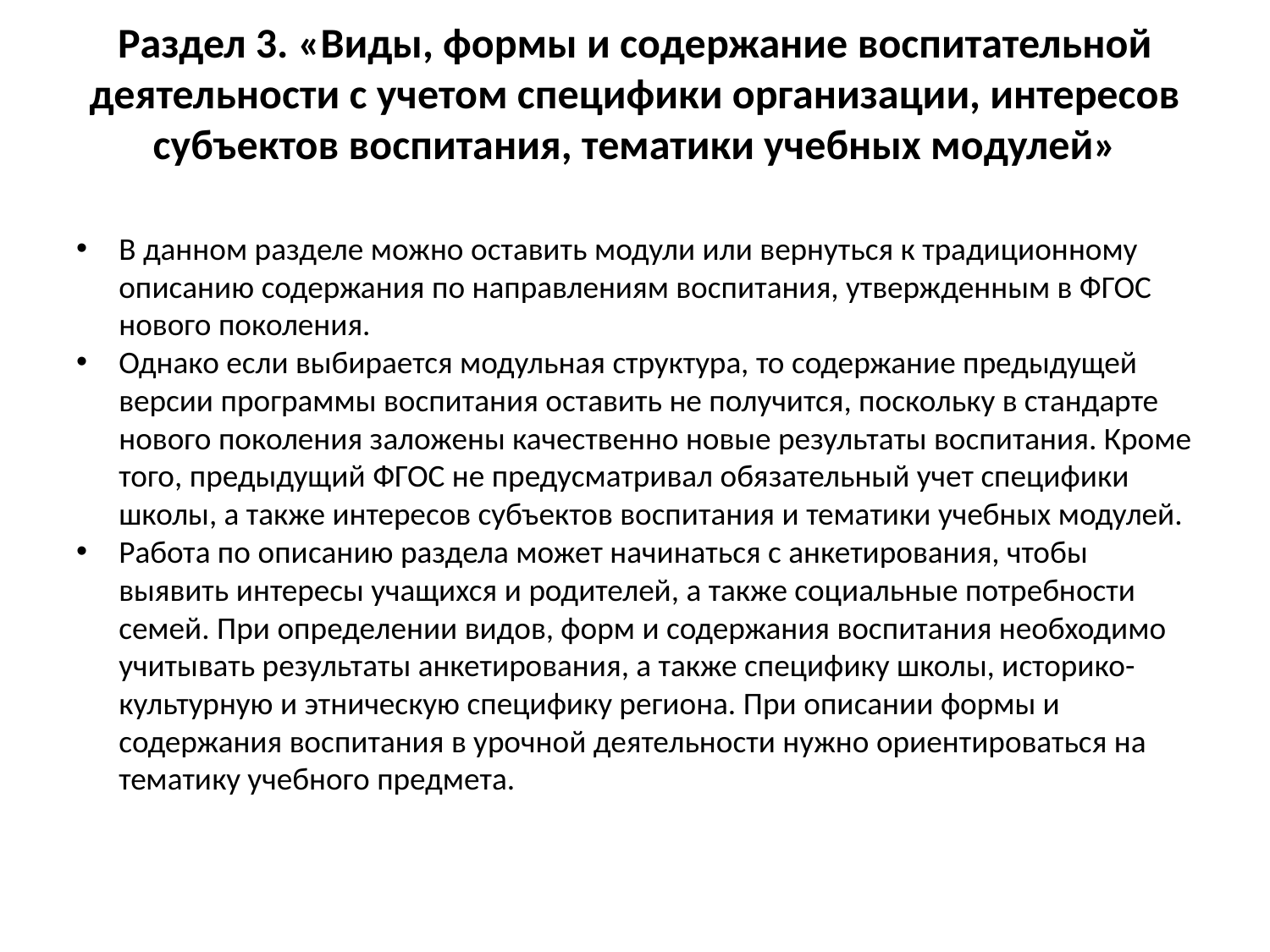

# Раздел 3. «Виды, формы и содержание воспитательной деятельности с учетом специфики организации, интересов субъектов воспитания, тематики учебных модулей»
В данном разделе можно оставить модули или вернуться к традиционному описанию содержания по направлениям воспитания, утвержденным в ФГОС нового поколения.
Однако если выбирается модульная структура, то содержание предыдущей версии программы воспитания оставить не получится, поскольку в стандарте нового поколения заложены качественно новые результаты воспитания. Кроме того, предыдущий ФГОС не предусматривал обязательный учет специфики школы, а также интересов субъектов воспитания и тематики учебных модулей.
Работа по описанию раздела может начинаться с анкетирования, чтобы выявить интересы учащихся и родителей, а также социальные потребности семей. При определении видов, форм и содержания воспитания необходимо учитывать результаты анкетирования, а также специфику школы, историко-культурную и этническую специфику региона. При описании формы и содержания воспитания в урочной деятельности нужно ориентироваться на тематику учебного предмета.